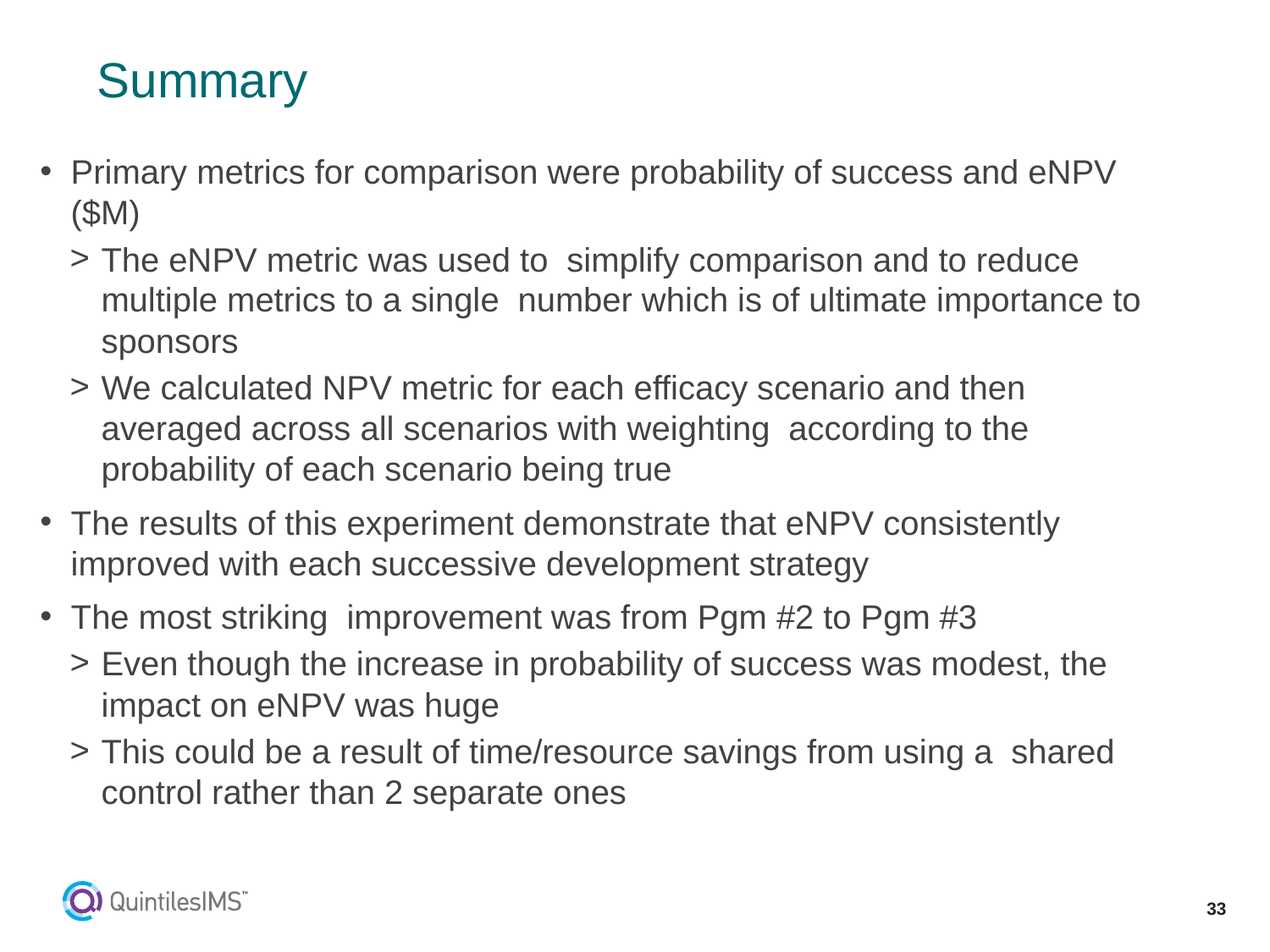

# Summary
Primary metrics for comparison were probability of success and eNPV ($M)
The eNPV metric was used to  simplify comparison and to reduce multiple metrics to a single  number which is of ultimate importance to sponsors
We calculated NPV metric for each efficacy scenario and then averaged across all scenarios with weighting  according to the probability of each scenario being true
The results of this experiment demonstrate that eNPV consistently improved with each successive development strategy
The most striking  improvement was from Pgm #2 to Pgm #3
Even though the increase in probability of success was modest, the impact on eNPV was huge
This could be a result of time/resource savings from using a  shared  control rather than 2 separate ones